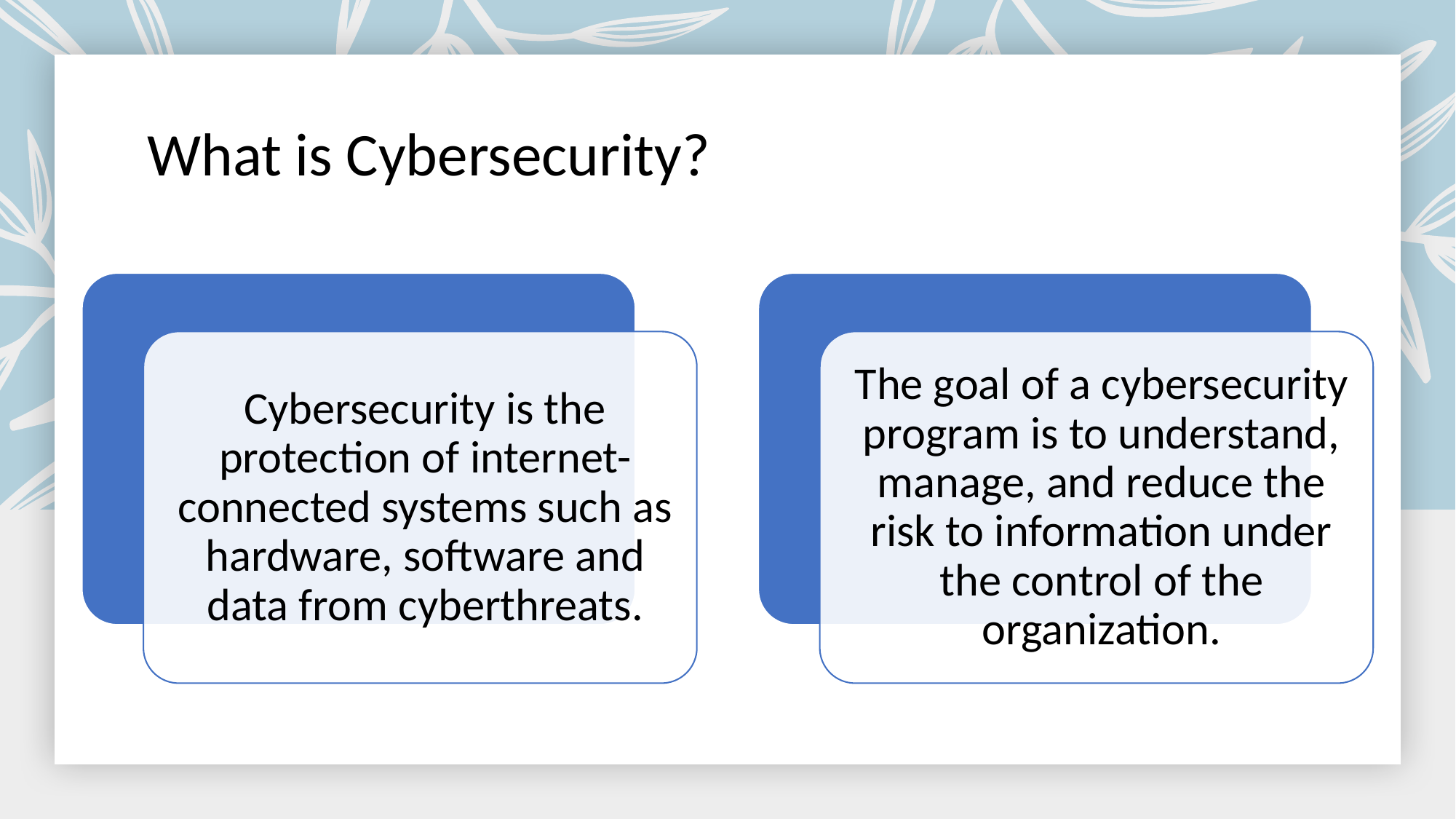

# What is Cybersecurity?
Cybersecurity is the protection of internet-connected systems such as hardware, software and data from cyberthreats.
The goal of a cybersecurity program is to understand, manage, and reduce the risk to information under the control of the organization.